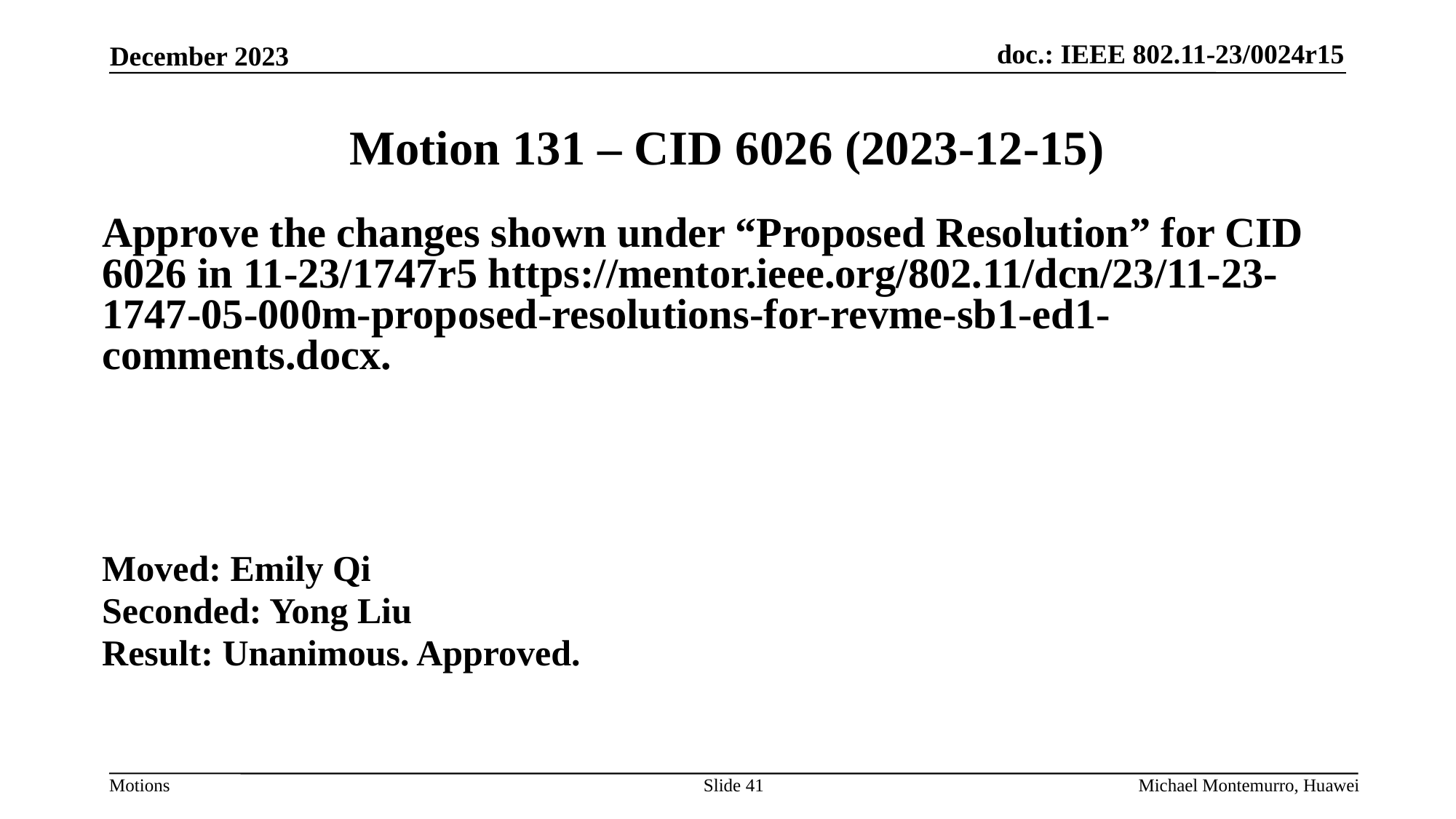

# Motion 131 – CID 6026 (2023-12-15)
Approve the changes shown under “Proposed Resolution” for CID 6026 in 11-23/1747r5 https://mentor.ieee.org/802.11/dcn/23/11-23-1747-05-000m-proposed-resolutions-for-revme-sb1-ed1-comments.docx.

Moved: Emily Qi
Seconded: Yong Liu
Result: Unanimous. Approved.

Slide 41
Michael Montemurro, Huawei